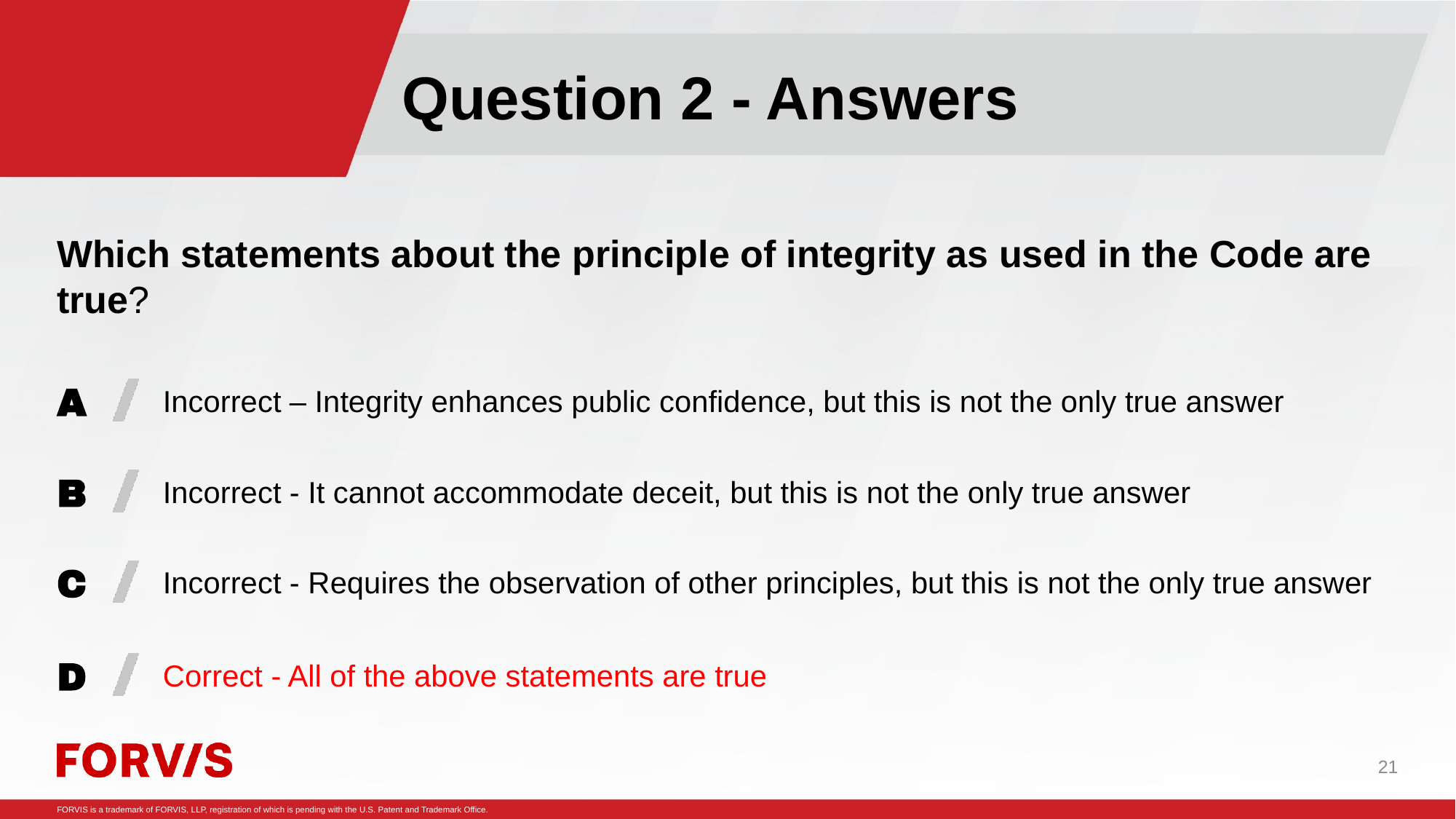

Question 2 - Answers
#
Which statements about the principle of integrity as used in the Code are true?
Incorrect – Integrity enhances public confidence, but this is not the only true answer
Incorrect - It cannot accommodate deceit, but this is not the only true answer
Incorrect - Requires the observation of other principles, but this is not the only true answer
Correct - All of the above statements are true
21